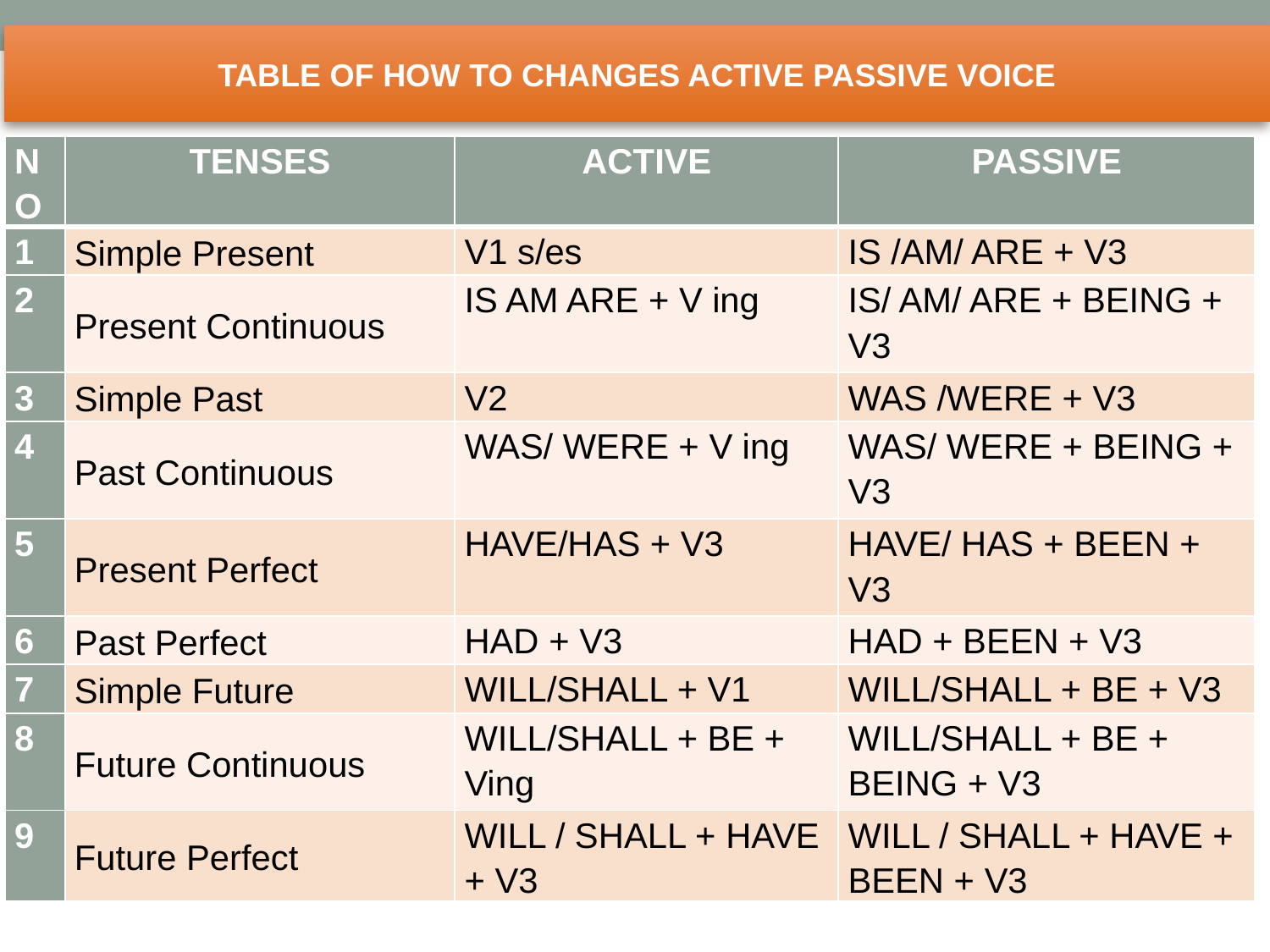

TABLE OF HOW TO CHANGES ACTIVE PASSIVE VOICE
| NO | TENSES | ACTIVE | PASSIVE |
| --- | --- | --- | --- |
| 1 | Simple Present | V1 s/es | IS /AM/ ARE + V3 |
| 2 | Present Continuous | IS AM ARE + V ing | IS/ AM/ ARE + BEING + V3 |
| 3 | Simple Past | V2 | WAS /WERE + V3 |
| 4 | Past Continuous | WAS/ WERE + V ing | WAS/ WERE + BEING + V3 |
| 5 | Present Perfect | HAVE/HAS + V3 | HAVE/ HAS + BEEN + V3 |
| 6 | Past Perfect | HAD + V3 | HAD + BEEN + V3 |
| 7 | Simple Future | WILL/SHALL + V1 | WILL/SHALL + BE + V3 |
| 8 | Future Continuous | WILL/SHALL + BE + Ving | WILL/SHALL + BE + BEING + V3 |
| 9 | Future Perfect | WILL / SHALL + HAVE + V3 | WILL / SHALL + HAVE + BEEN + V3 |